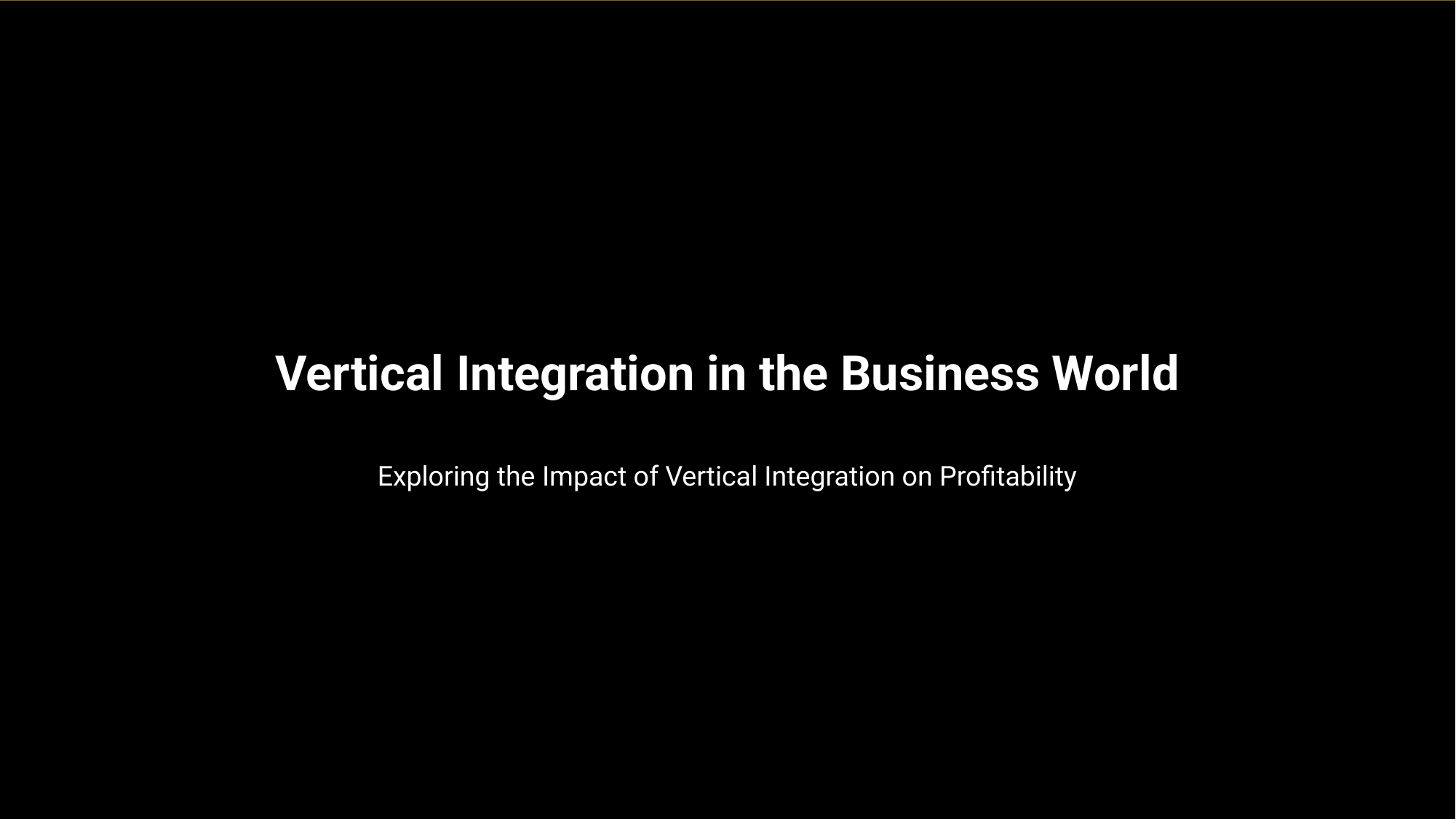

Vertical Integration in the Business World
Exploring the Impact of Vertical Integration on Profitability